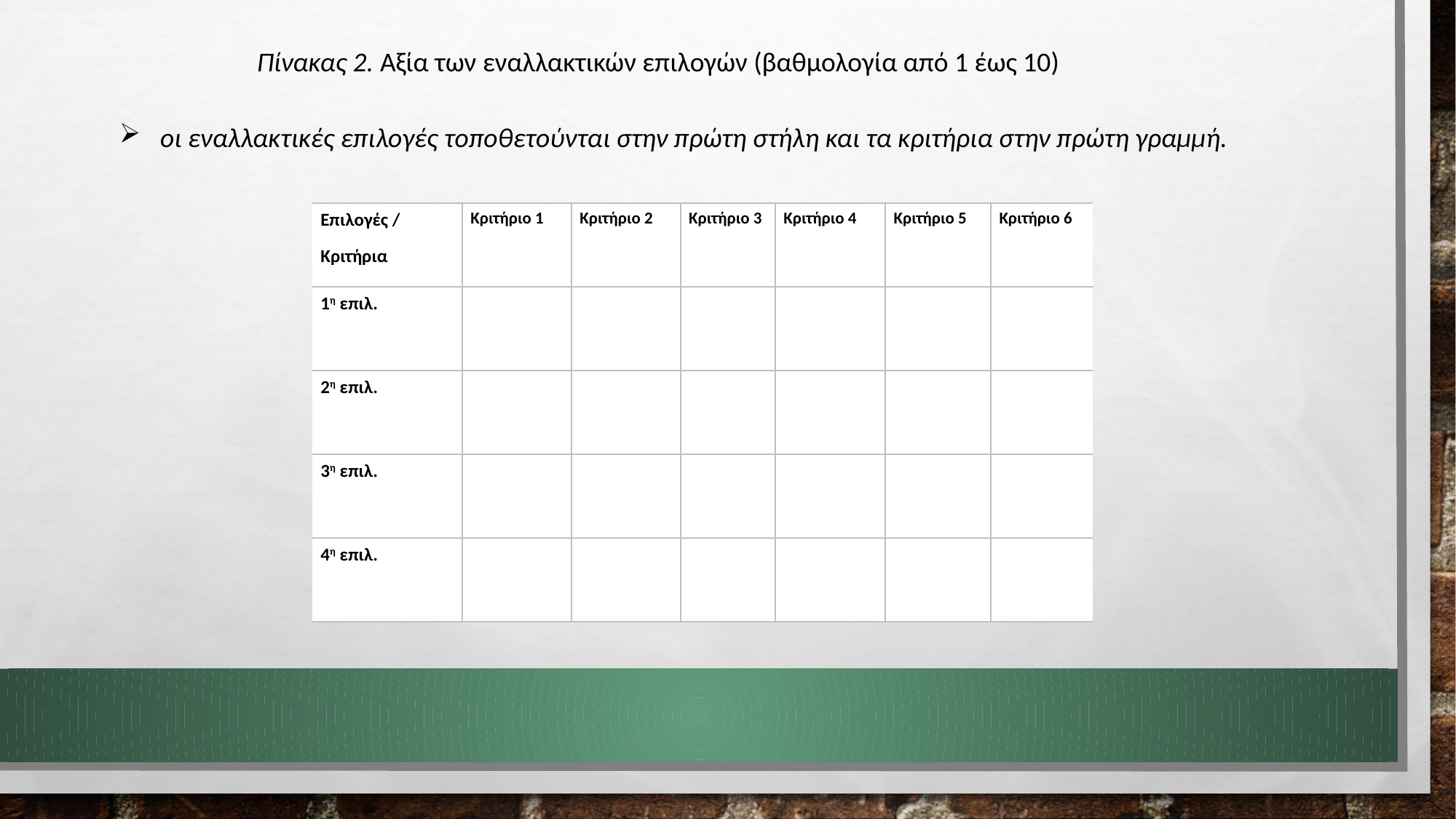

Πίνακας 2. Αξία των εναλλακτικών επιλογών (βαθμολογία από 1 έως 10)
οι εναλλακτικές επιλογές τοποθετούνται στην πρώτη στήλη και τα κριτήρια στην πρώτη γραμμή.
| Επιλογές / Κριτήρια | Κριτήριο 1 | Κριτήριο 2 | Κριτήριο 3 | Κριτήριο 4 | Κριτήριο 5 | Κριτήριο 6 |
| --- | --- | --- | --- | --- | --- | --- |
| 1η επιλ. |  |  |  |  |  |  |
| 2η επιλ. |  |  |  |  |  |  |
| 3η επιλ. |  |  |  |  |  |  |
| 4η επιλ. |  |  |  |  |  |  |